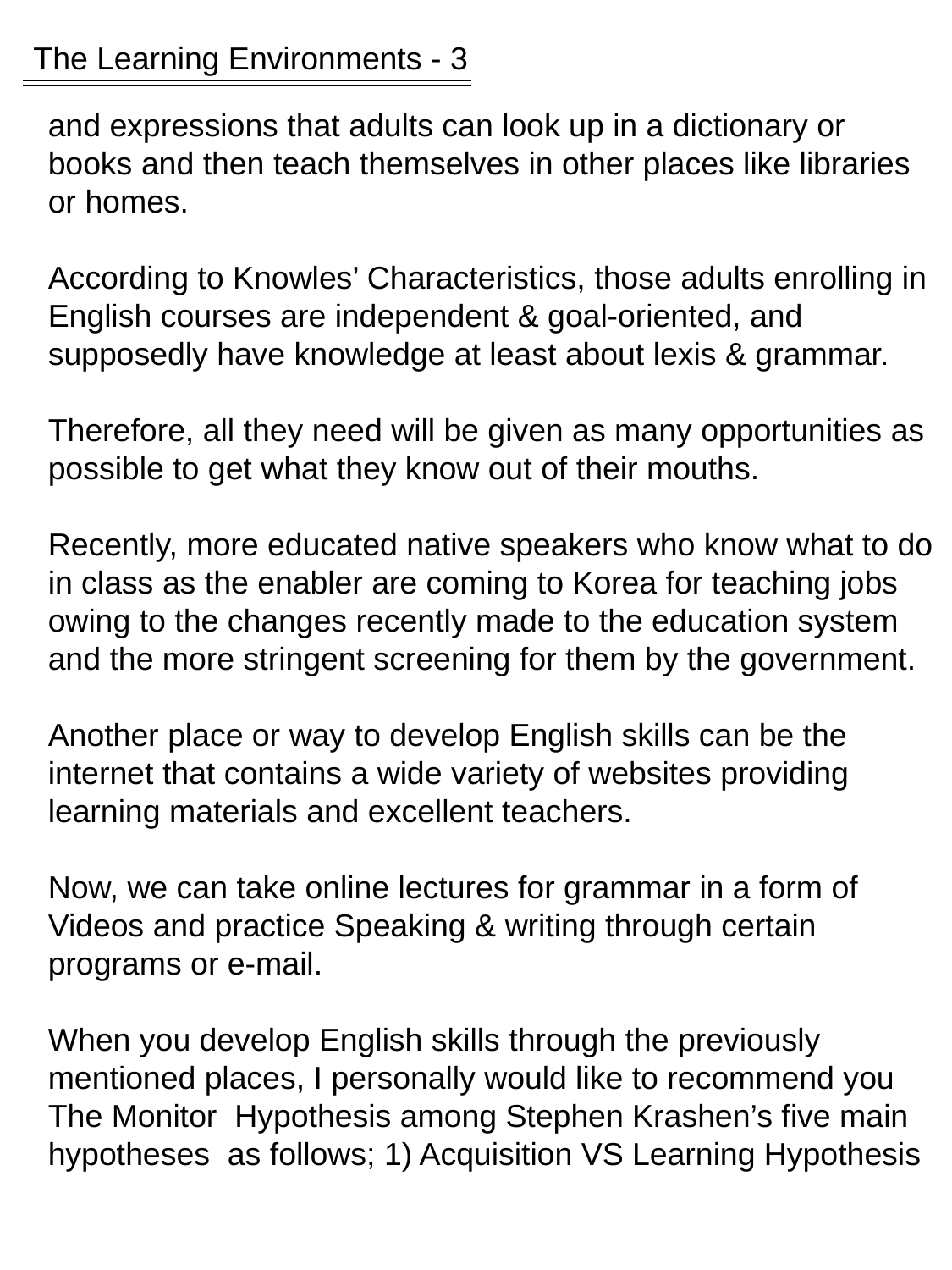

The Learning Environments - 3
and expressions that adults can look up in a dictionary or
books and then teach themselves in other places like libraries
or homes.

According to Knowles’ Characteristics, those adults enrolling in
English courses are independent & goal-oriented, and
supposedly have knowledge at least about lexis & grammar.

Therefore, all they need will be given as many opportunities as
possible to get what they know out of their mouths.

Recently, more educated native speakers who know what to do
in class as the enabler are coming to Korea for teaching jobs
owing to the changes recently made to the education system
and the more stringent screening for them by the government.

Another place or way to develop English skills can be the
internet that contains a wide variety of websites providing
learning materials and excellent teachers.

Now, we can take online lectures for grammar in a form of
Videos and practice Speaking & writing through certain
programs or e-mail.

When you develop English skills through the previously
mentioned places, I personally would like to recommend you
The Monitor  Hypothesis among Stephen Krashen’s five main
hypotheses  as follows; 1) Acquisition VS Learning Hypothesis